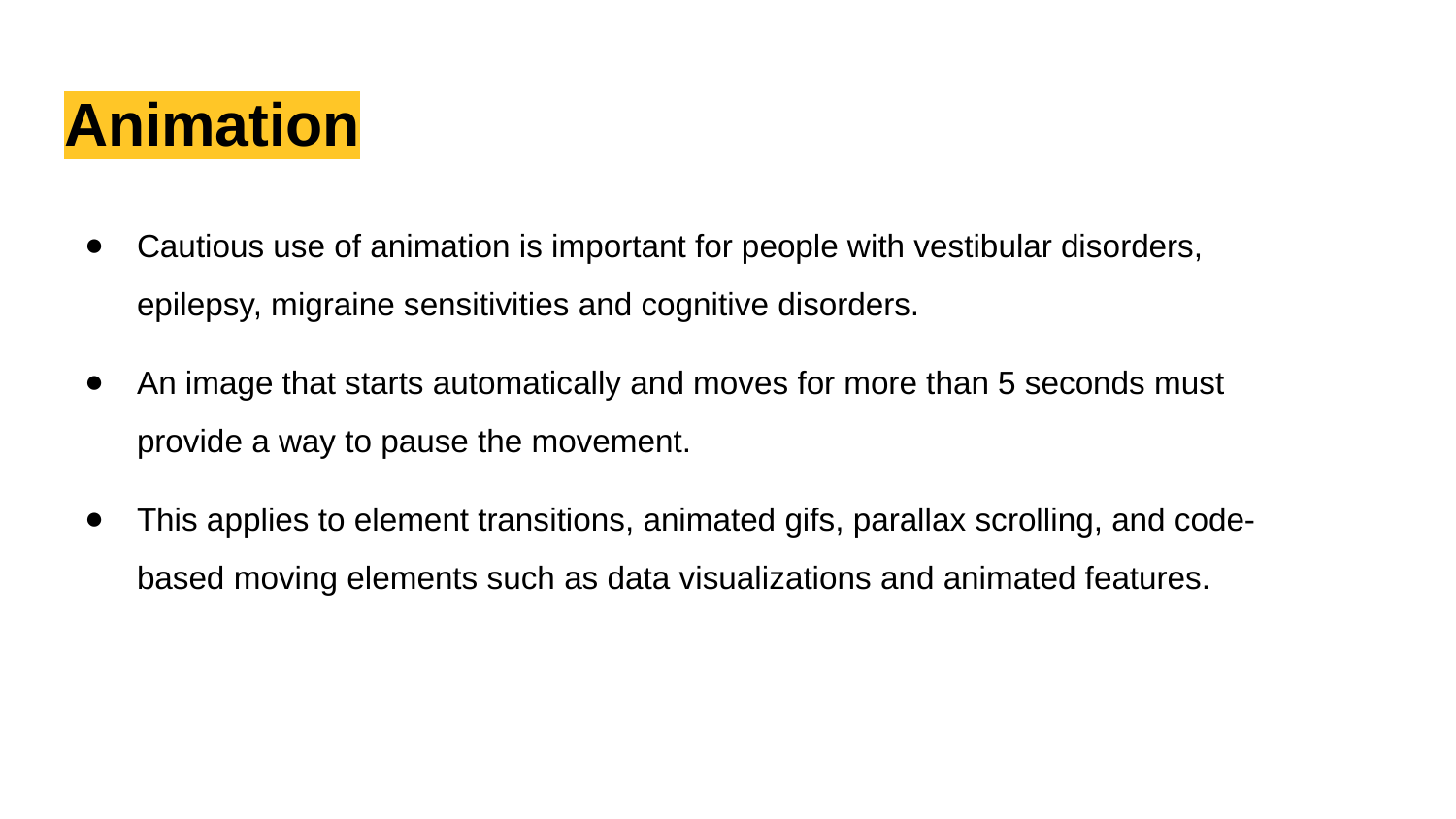

# Animation
Cautious use of animation is important for people with vestibular disorders, epilepsy, migraine sensitivities and cognitive disorders.
An image that starts automatically and moves for more than 5 seconds must provide a way to pause the movement.
This applies to element transitions, animated gifs, parallax scrolling, and code-based moving elements such as data visualizations and animated features.